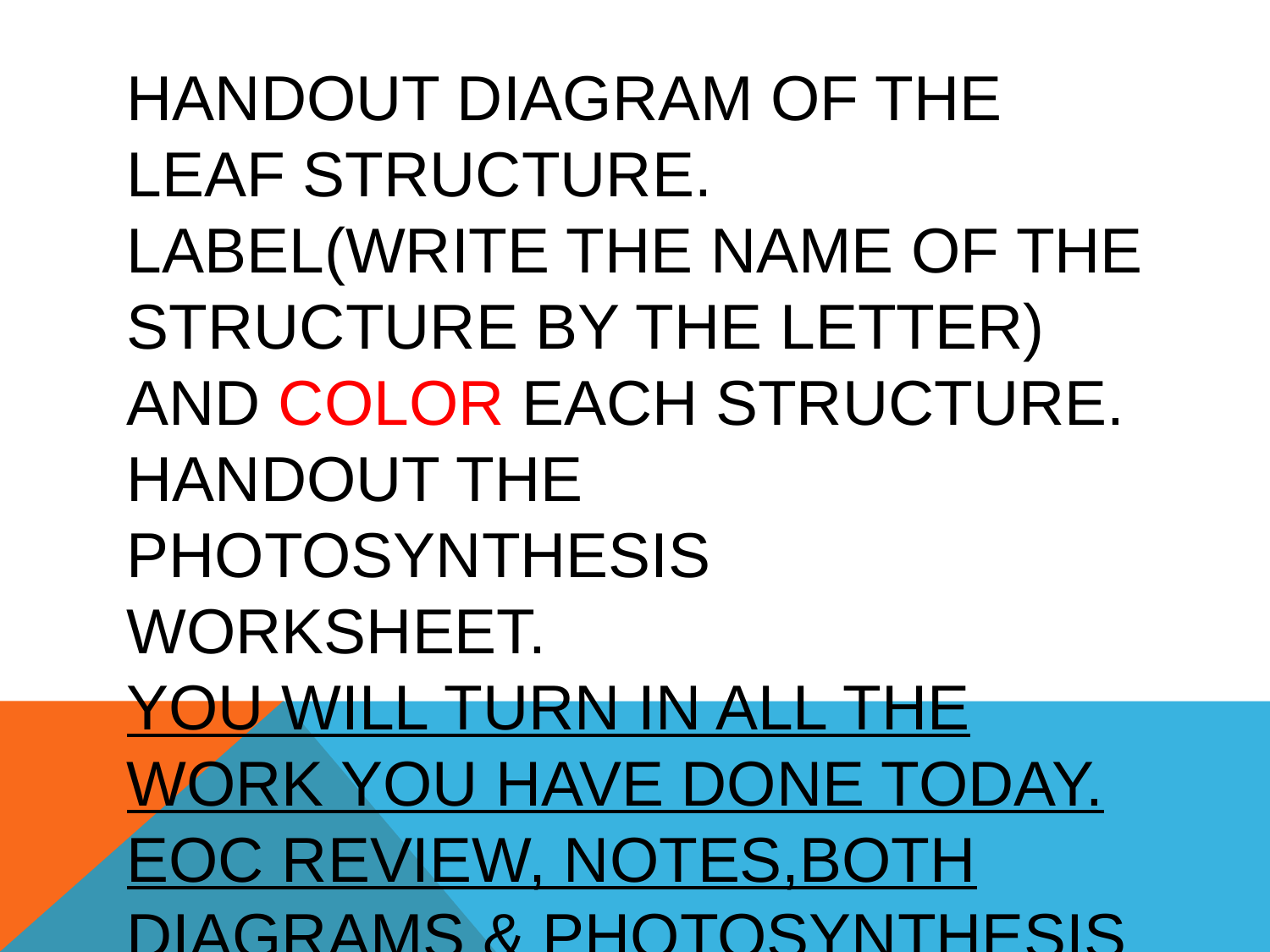

Handout diagram of the leaf structure.
Label(write the name of the structure by the letter) and color each structure.
Handout the photosynthesis worksheet.
You will turn in all the work you have done today.
Eoc review, notes,both diagrams & photosynthesis worksheet!